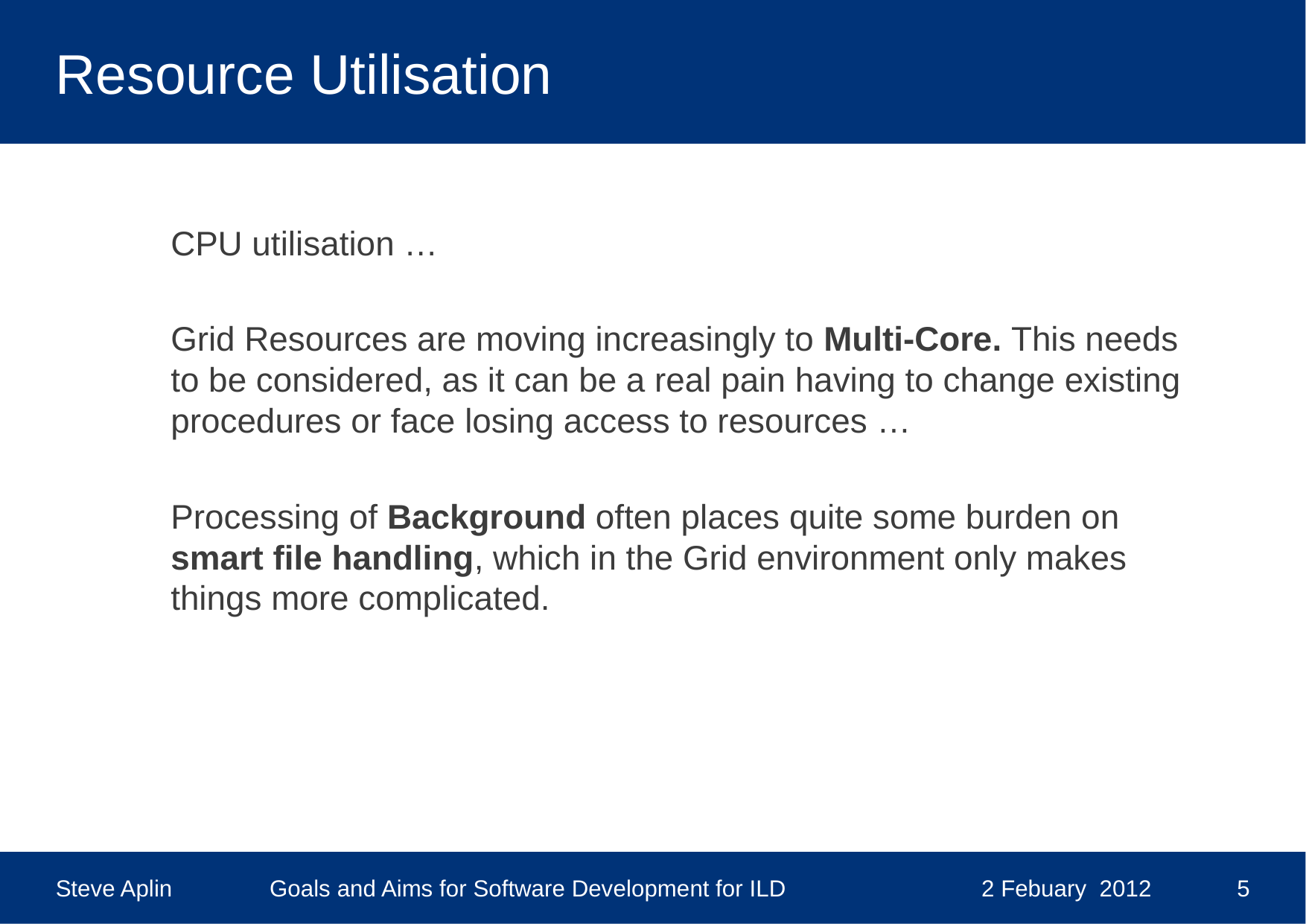

# Resource Utilisation
CPU utilisation …

Grid Resources are moving increasingly to Multi-Core. This needs to be considered, as it can be a real pain having to change existing procedures or face losing access to resources …

Processing of Background often places quite some burden on smart file handling, which in the Grid environment only makes things more complicated.
Steve Aplin               Goals and Aims for Software Development for ILD
2 Febuary  2012
5